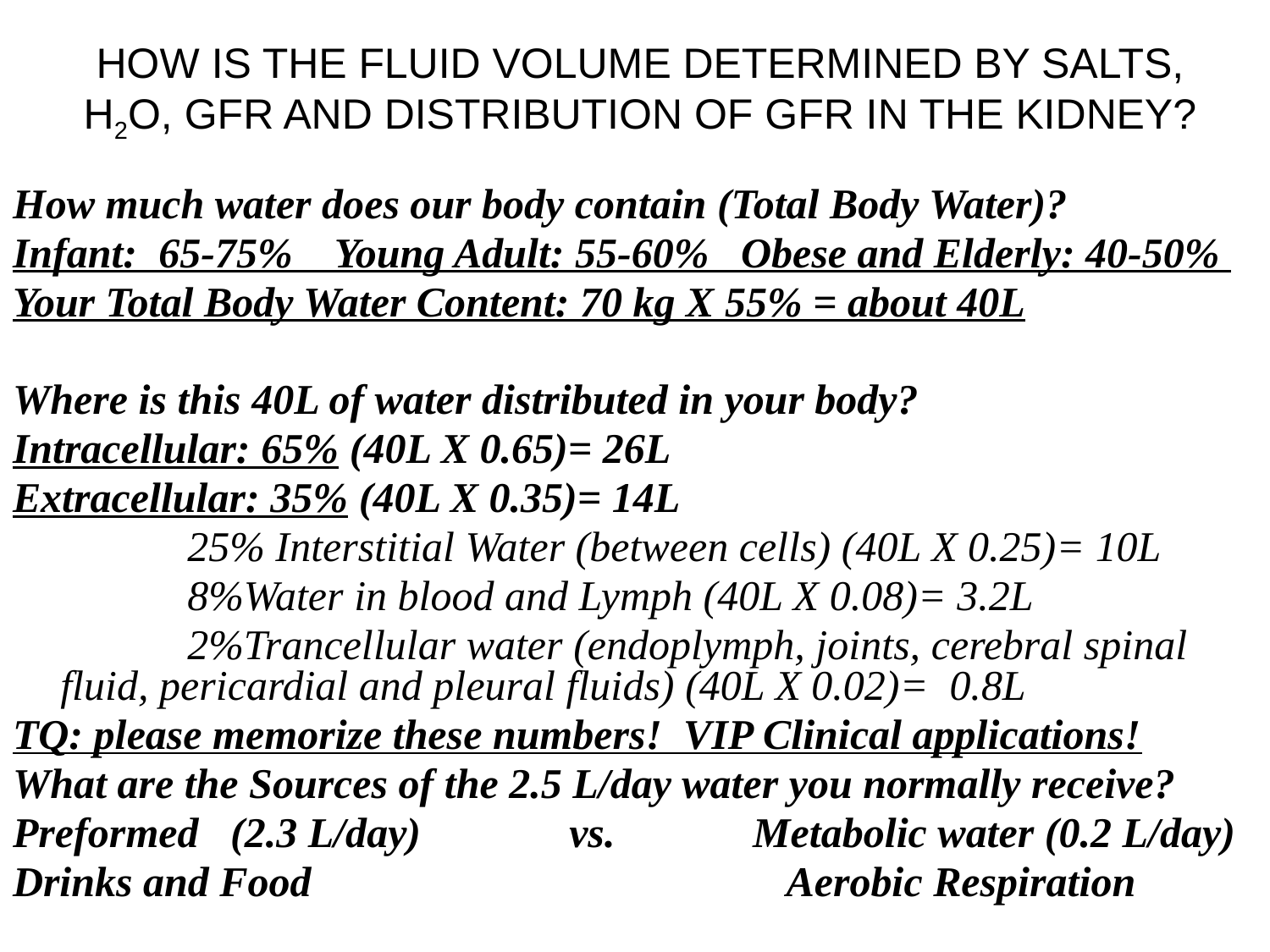

# HOW IS THE FLUID VOLUME DETERMINED BY SALTS, H2O, GFR AND DISTRIBUTION OF GFR IN THE KIDNEY?
How much water does our body contain (Total Body Water)?
Infant:  65-75%    Young Adult: 55-60%   Obese and Elderly: 40-50%
Your Total Body Water Content: 70 kg X 55% = about 40L

Where is this 40L of water distributed in your body?
Intracellular: 65% (40L X 0.65)= 26L
Extracellular: 35% (40L X 0.35)= 14L
		25% Interstitial Water (between cells) (40L X 0.25)= 10L
		8%Water in blood and Lymph (40L X 0.08)= 3.2L
     	2%Trancellular water (endoplymph, joints, cerebral spinal 	fluid, pericardial and pleural fluids) (40L X 0.02)=  0.8L
TQ: please memorize these numbers!  VIP Clinical applications!
What are the Sources of the 2.5 L/day water you normally receive?
Preformed   (2.3 L/day)              vs.             Metabolic water (0.2 L/day)
Drinks and Food                                             Aerobic Respiration